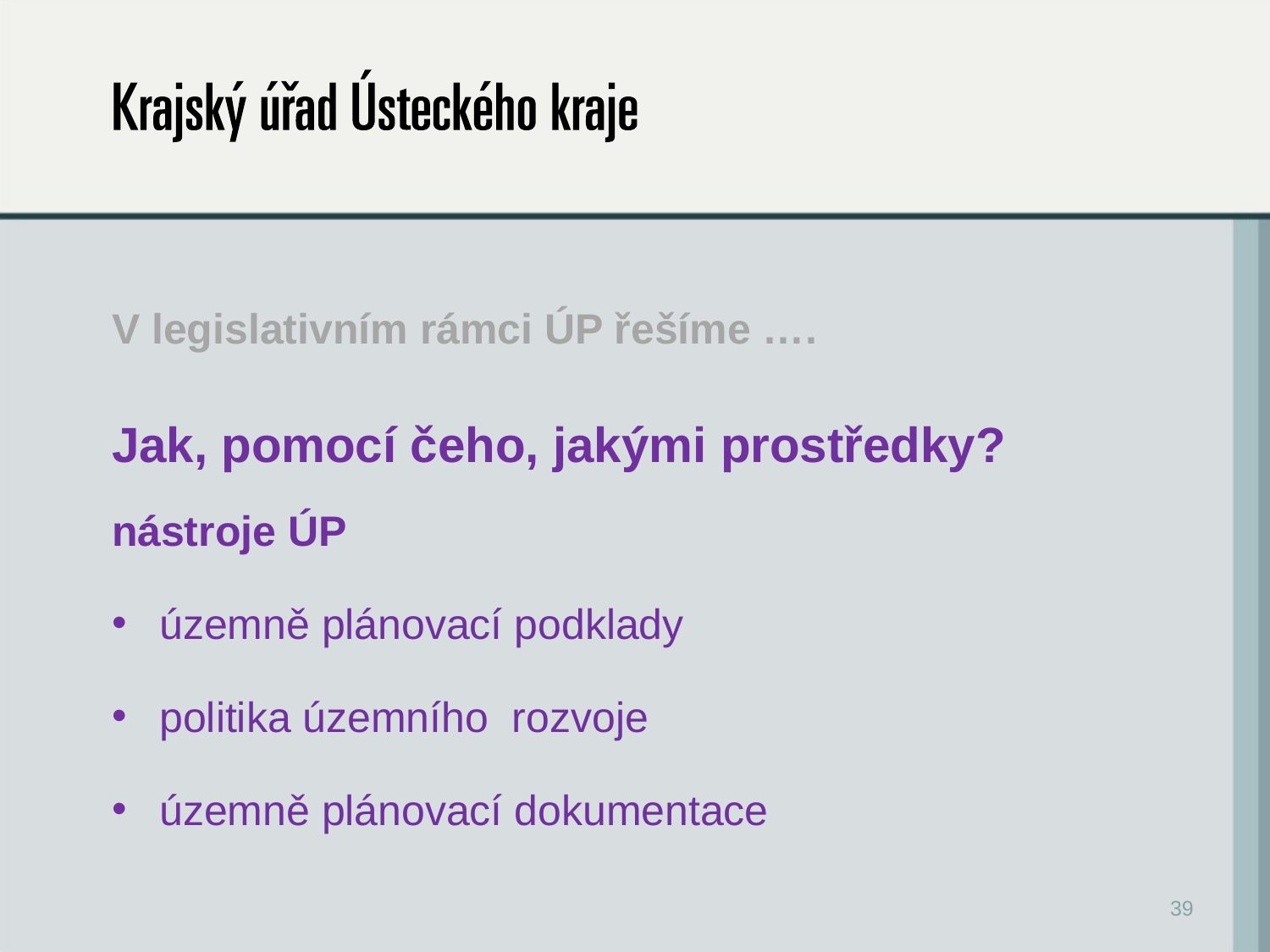

# V legislativním rámci ÚP řešíme ….
Jak, pomocí čeho, jakými prostředky?
nástroje ÚP
územně plánovací podklady
politika územního  rozvoje
územně plánovací dokumentace

39